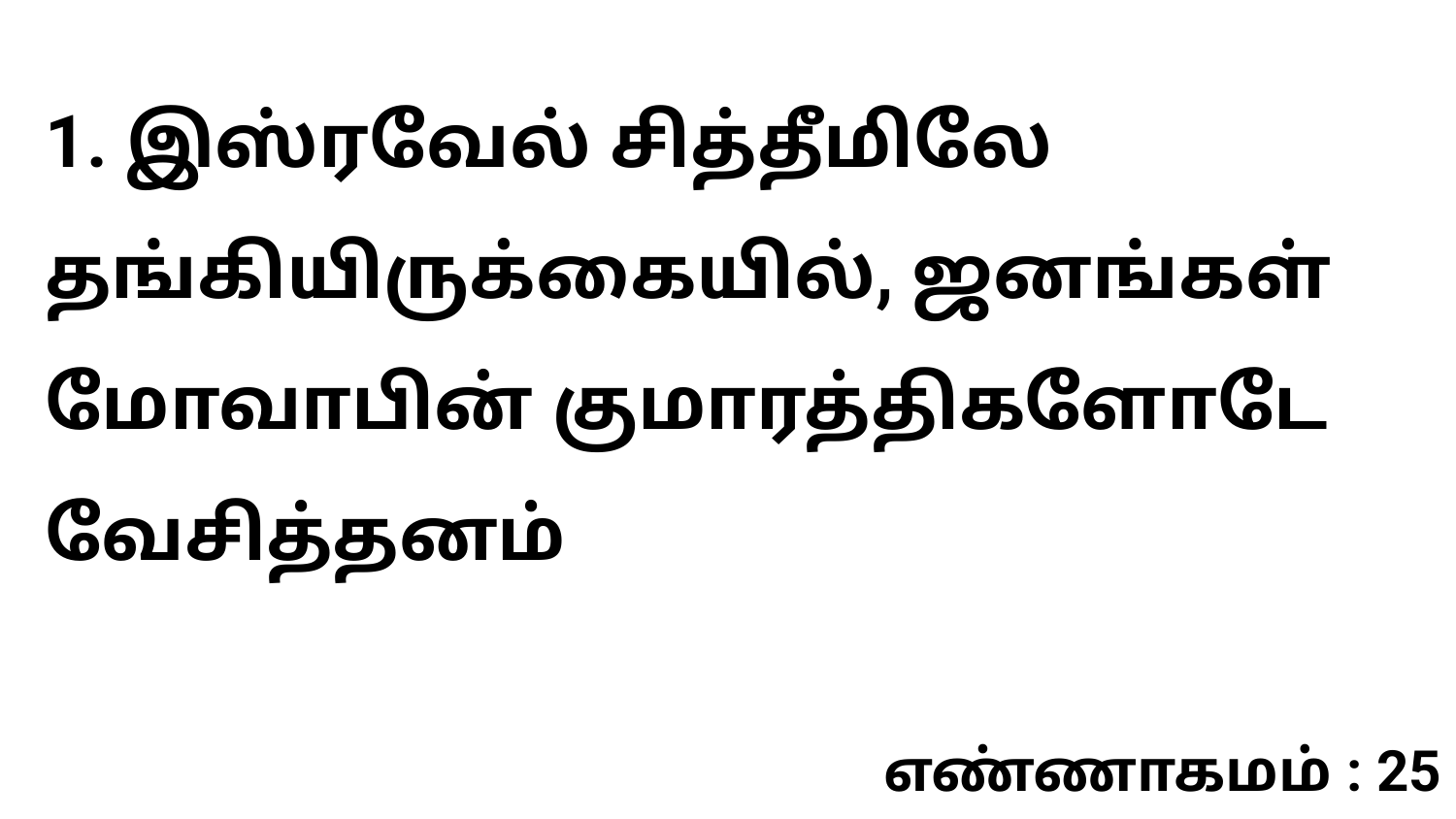

1. இஸ்ரவேல் சித்தீமிலே தங்கியிருக்கையில், ஜனங்கள் மோவாபின் குமாரத்திகளோடே வேசித்தனம்
எண்ணாகமம் : 25